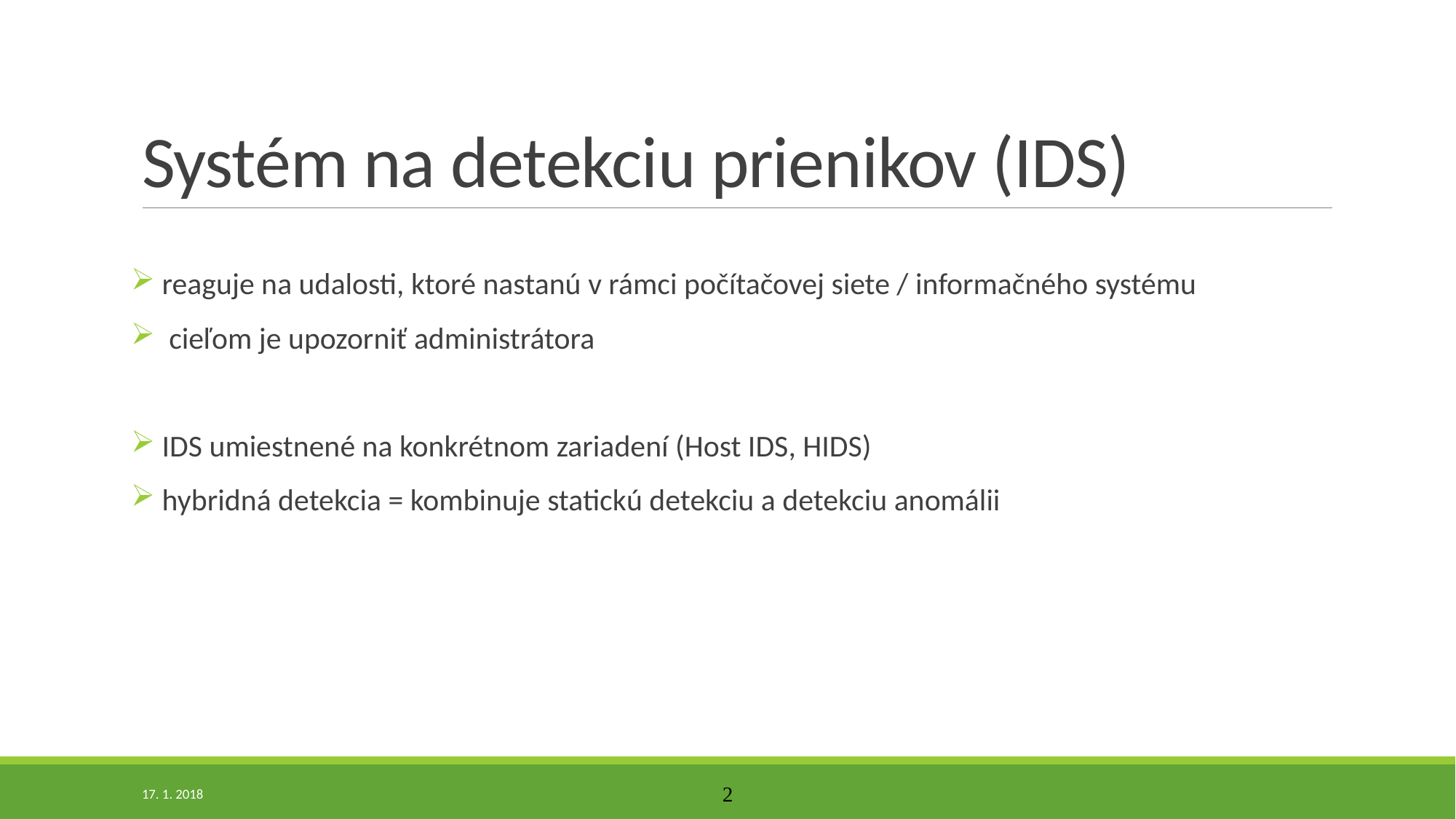

# Systém na detekciu prienikov (IDS)
 reaguje na udalosti, ktoré nastanú v rámci počítačovej siete / informačného systému
  cieľom je upozorniť administrátora

 IDS umiestnené na konkrétnom zariadení (Host IDS, HIDS)
 hybridná detekcia = kombinuje statickú detekciu a detekciu anomálii

17. 1. 2018
2